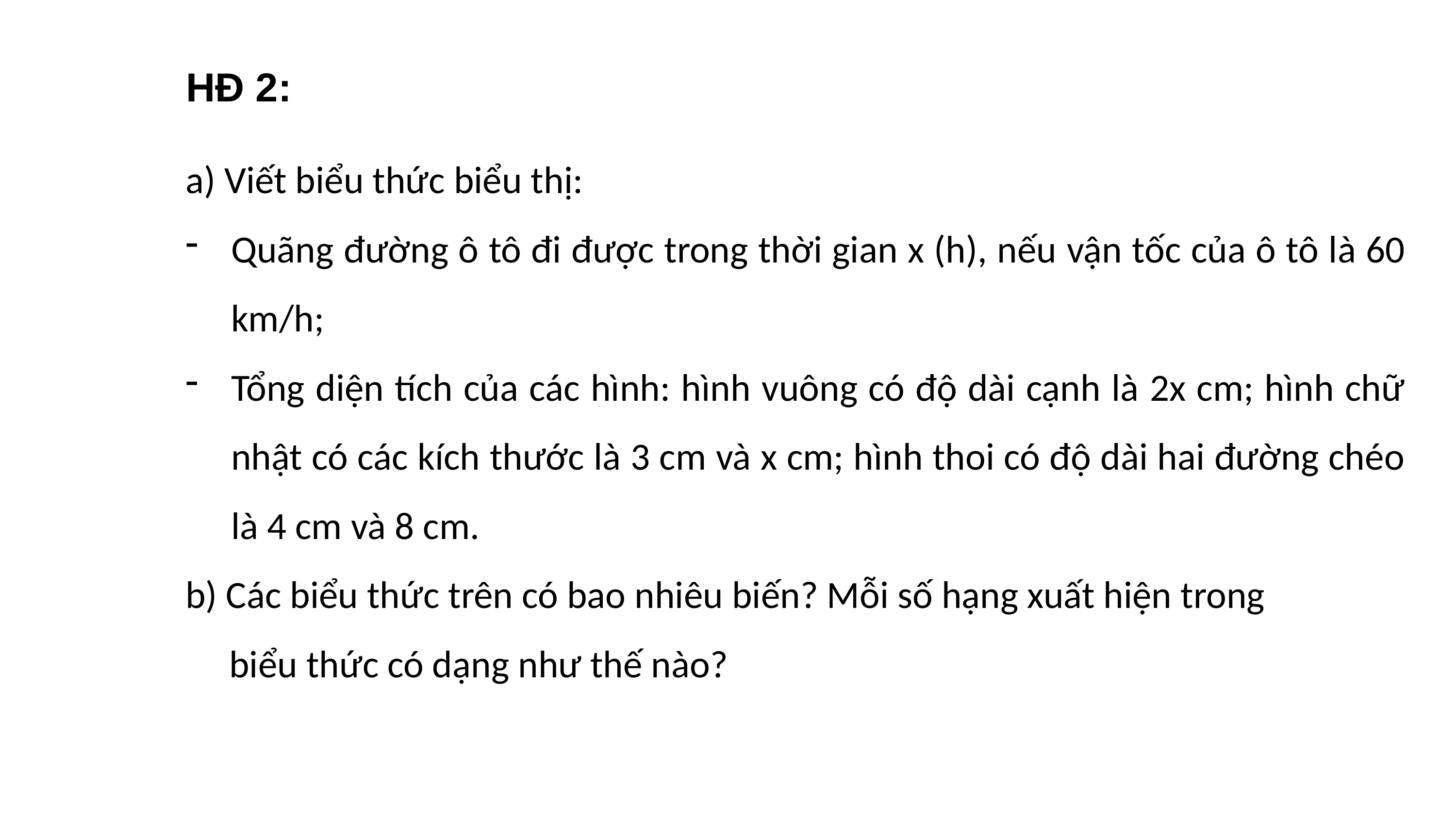

HĐ 2:
a) Viết biểu thức biểu thị:
Quãng đường ô tô đi được trong thời gian x (h), nếu vận tốc của ô tô là 60 km/h;
Tổng diện tích của các hình: hình vuông có độ dài cạnh là 2x cm; hình chữ nhật có các kích thước là 3 cm và x cm; hình thoi có độ dài hai đường chéo là 4 cm và 8 cm.
b) Các biểu thức trên có bao nhiêu biến? Mỗi số hạng xuất hiện trong
     biểu thức có dạng như thế nào?